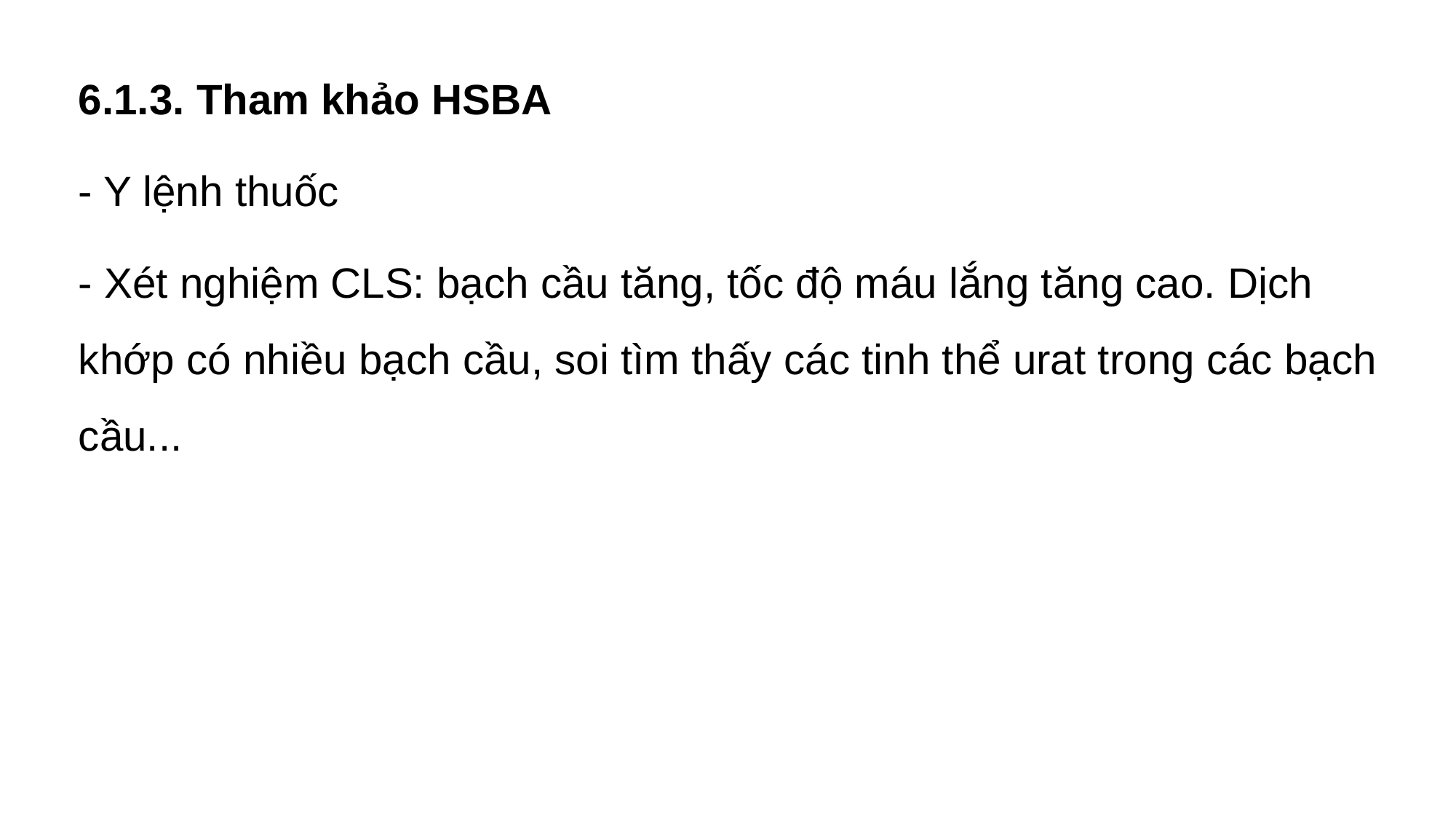

6.1.3. Tham khảo HSBA
- Y lệnh thuốc
- Xét nghiệm CLS: bạch cầu tăng, tốc độ máu lắng tăng cao. Dịch khớp có nhiều bạch cầu, soi tìm thấy các tinh thể urat trong các bạch cầu...